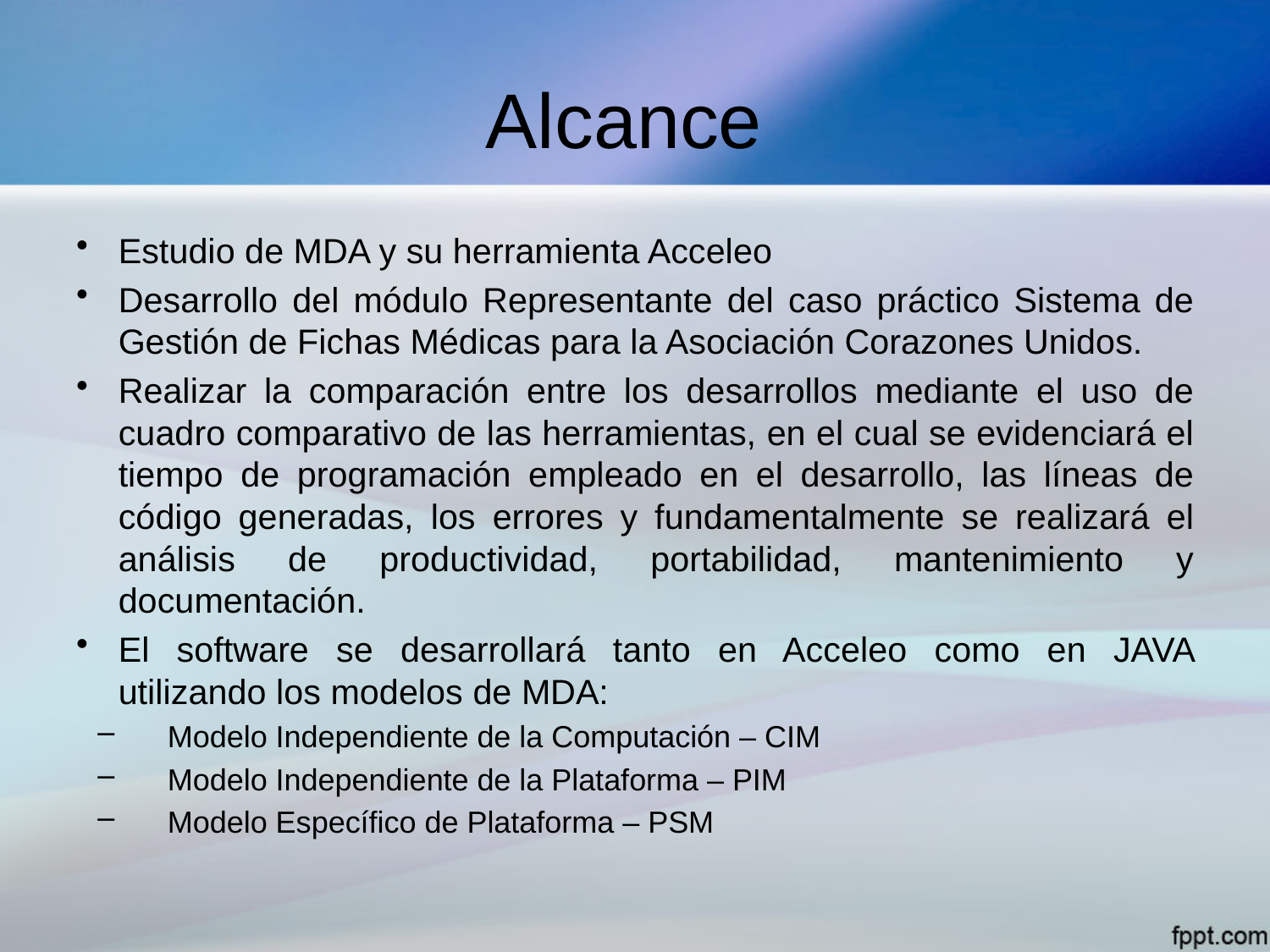

# Alcance
Estudio de MDA y su herramienta Acceleo
Desarrollo del módulo Representante del caso práctico Sistema de Gestión de Fichas Médicas para la Asociación Corazones Unidos.
Realizar la comparación entre los desarrollos mediante el uso de cuadro comparativo de las herramientas, en el cual se evidenciará el tiempo de programación empleado en el desarrollo, las líneas de código generadas, los errores y fundamentalmente se realizará el análisis de productividad, portabilidad, mantenimiento y documentación.
El software se desarrollará tanto en Acceleo como en JAVA utilizando los modelos de MDA:
Modelo Independiente de la Computación – CIM
Modelo Independiente de la Plataforma – PIM
Modelo Específico de Plataforma – PSM